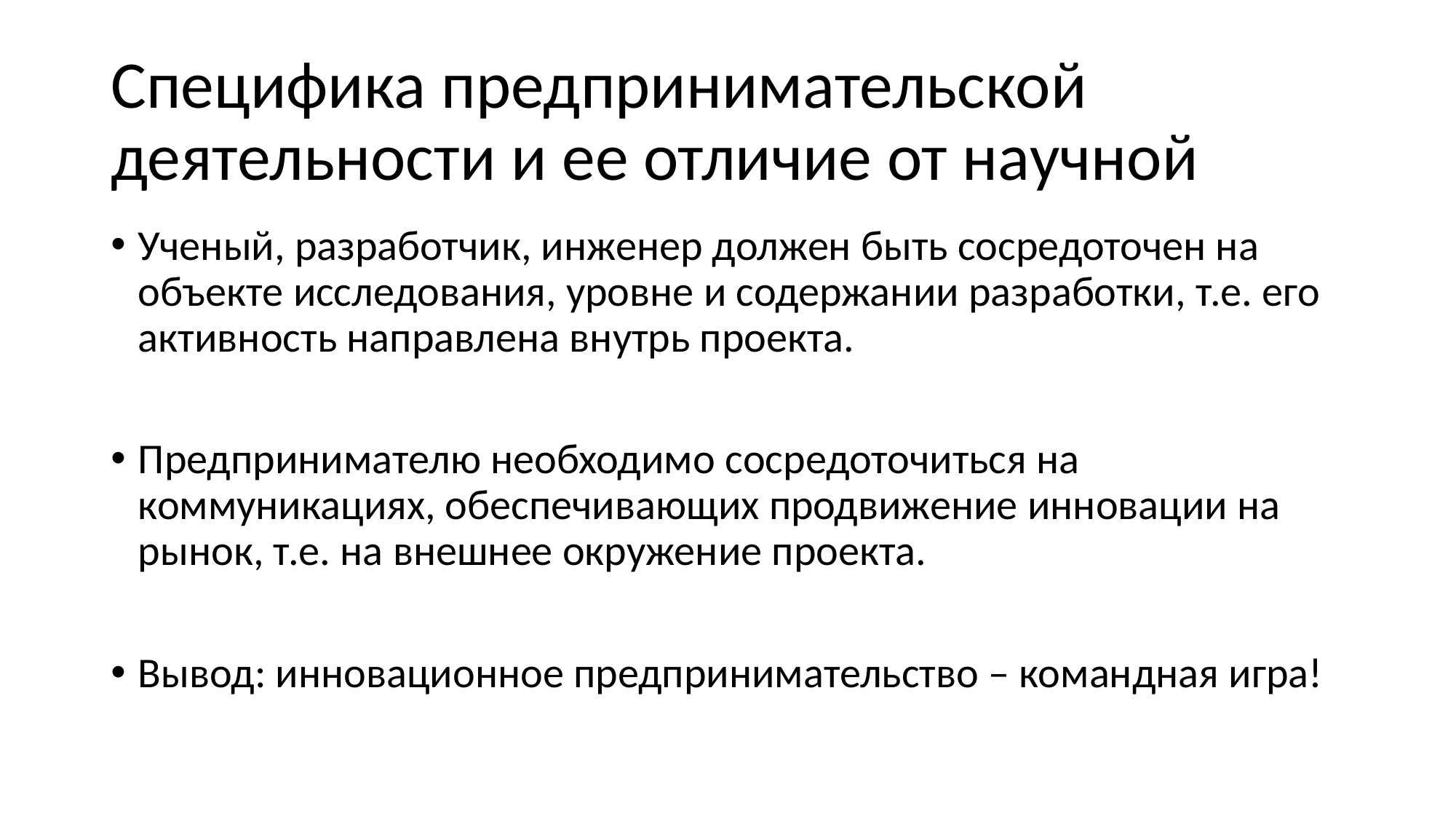

# Специфика предпринимательской деятельности и ее отличие от научной
Ученый, разработчик, инженер должен быть сосредоточен на объекте исследования, уровне и содержании разработки, т.е. его активность направлена внутрь проекта.

Предпринимателю необходимо сосредоточиться на коммуникациях, обеспечивающих продвижение инновации на рынок, т.е. на внешнее окружение проекта.

Вывод: инновационное предпринимательство – командная игра!